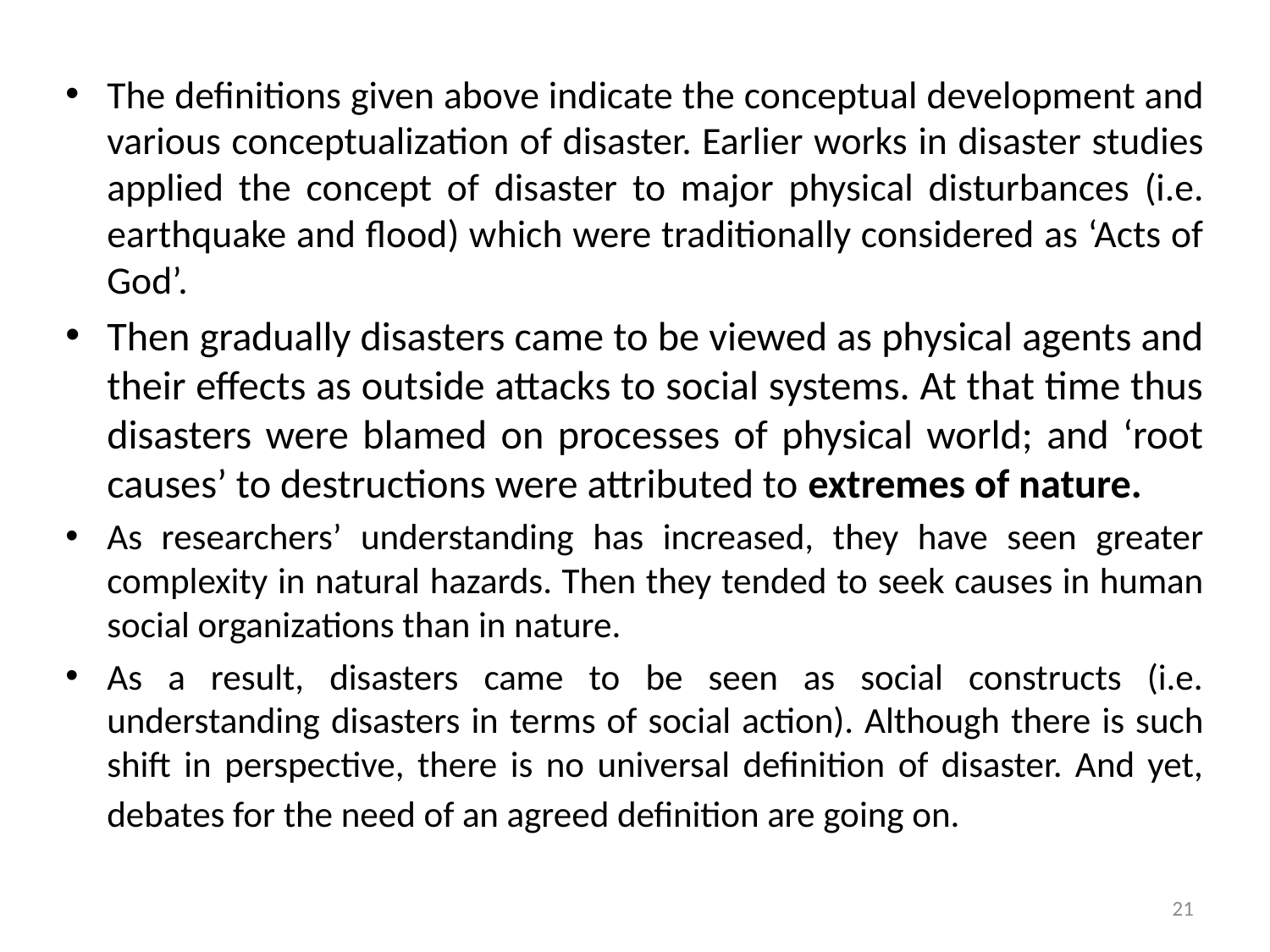

The definitions given above indicate the conceptual development and various conceptualization of disaster. Earlier works in disaster studies applied the concept of disaster to major physical disturbances (i.e. earthquake and flood) which were traditionally considered as ‘Acts of God’.
Then gradually disasters came to be viewed as physical agents and their effects as outside attacks to social systems. At that time thus disasters were blamed on processes of physical world; and ‘root causes’ to destructions were attributed to extremes of nature.
As researchers’ understanding has increased, they have seen greater complexity in natural hazards. Then they tended to seek causes in human social organizations than in nature.
As a result, disasters came to be seen as social constructs (i.e. understanding disasters in terms of social action). Although there is such shift in perspective, there is no universal definition of disaster. And yet, debates for the need of an agreed definition are going on.
21